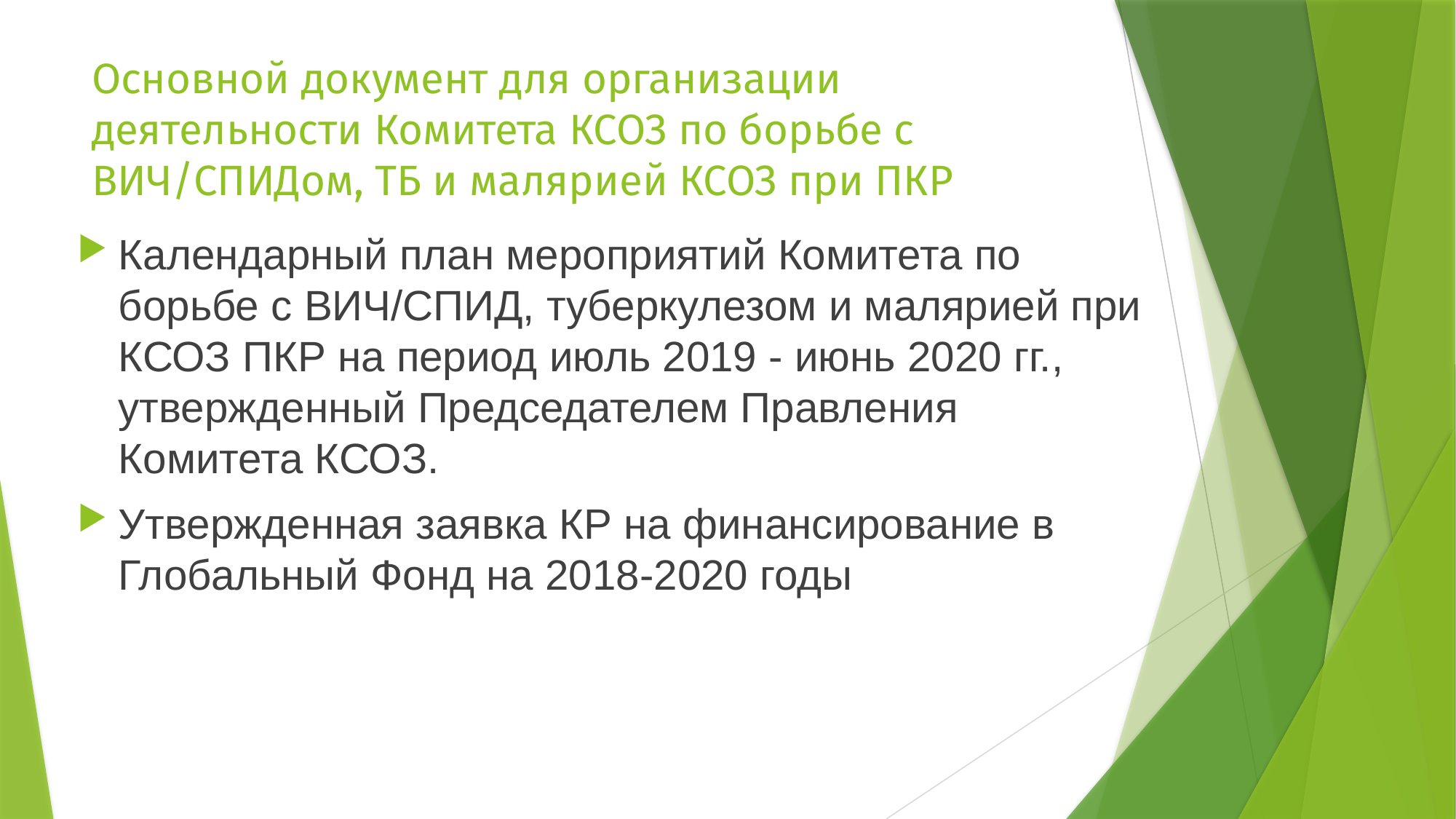

# Основной документ для организации деятельности Комитета КСОЗ по борьбе с ВИЧ/СПИДом, ТБ и малярией КСОЗ при ПКР
Календарный план мероприятий Комитета по борьбе с ВИЧ/СПИД, туберкулезом и малярией при КСОЗ ПКР на период июль 2019 - июнь 2020 гг., утвержденный Председателем Правления Комитета КСОЗ.
Утвержденная заявка КР на финансирование в Глобальный Фонд на 2018-2020 годы